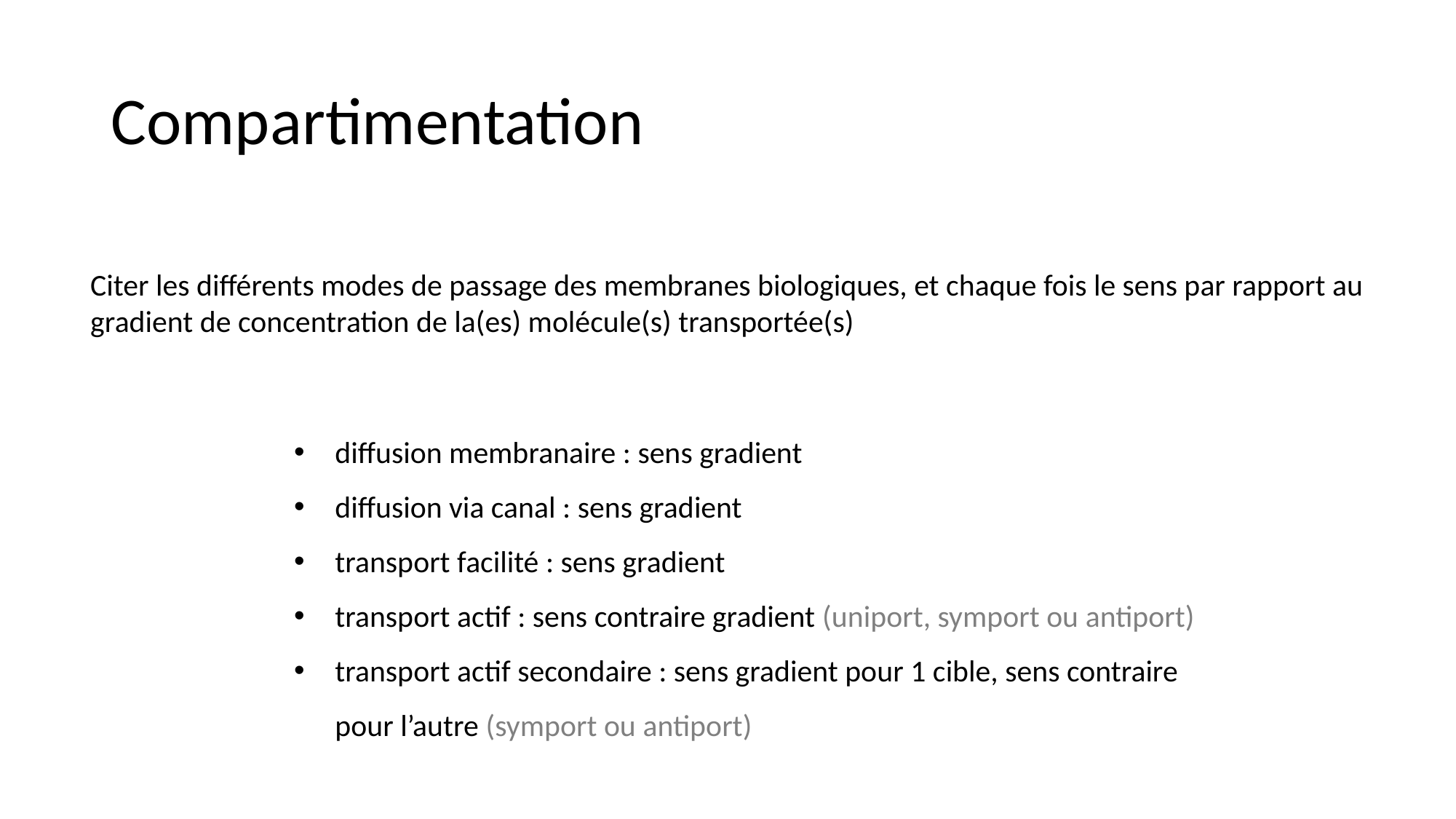

# Compartimentation
Citer les différents modes de passage des membranes biologiques, et chaque fois le sens par rapport au gradient de concentration de la(es) molécule(s) transportée(s)
diffusion membranaire : sens gradient
diffusion via canal : sens gradient
transport facilité : sens gradient
transport actif : sens contraire gradient (uniport, symport ou antiport)
transport actif secondaire : sens gradient pour 1 cible, sens contraire pour l’autre (symport ou antiport)